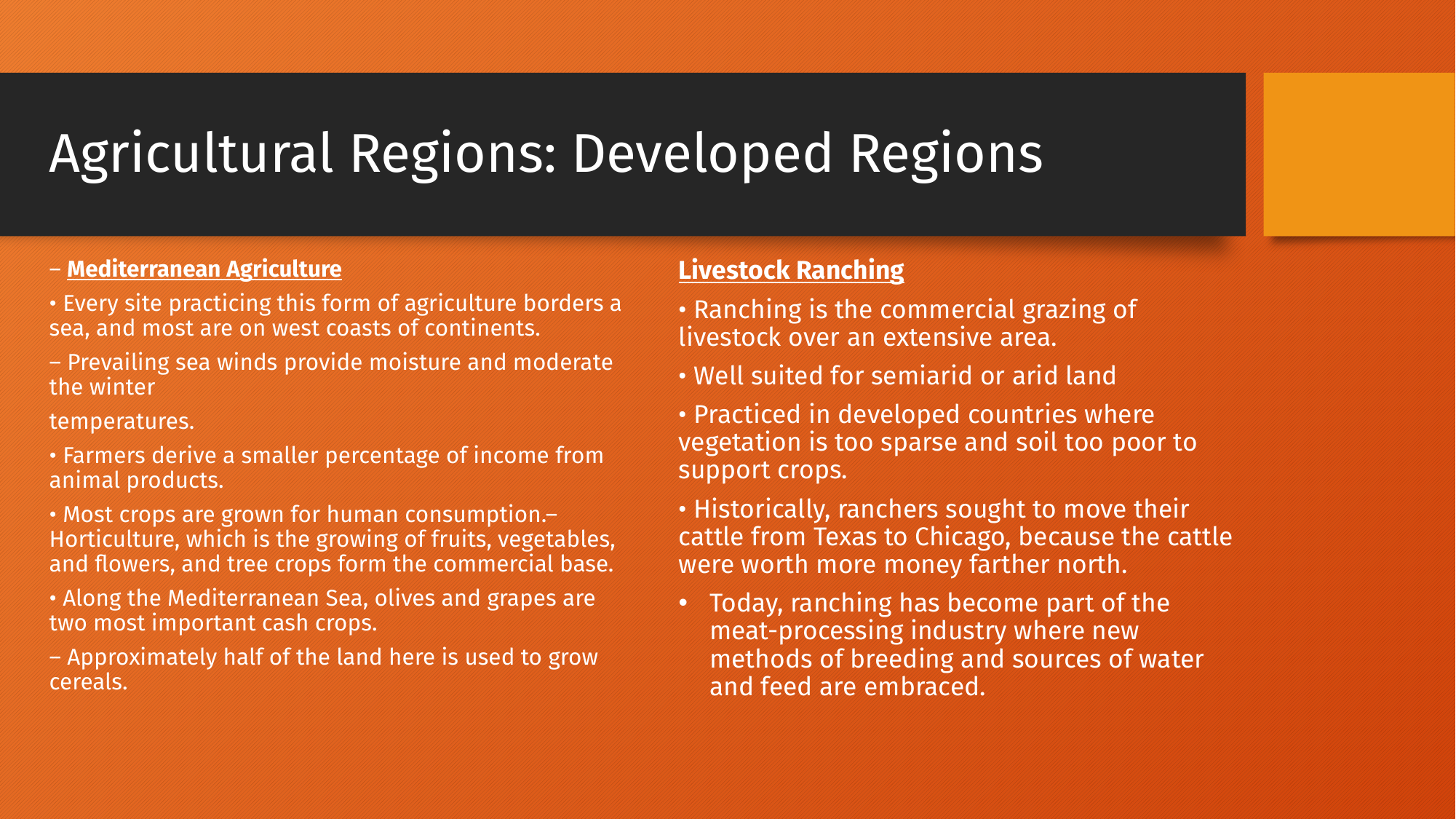

# Agricultural Regions: Developed Regions
– Mediterranean Agriculture
• Every site practicing this form of agriculture borders a sea, and most are on west coasts of continents.
– Prevailing sea winds provide moisture and moderate the winter
temperatures.
• Farmers derive a smaller percentage of income from animal products.
• Most crops are grown for human consumption.– Horticulture, which is the growing of fruits, vegetables, and flowers, and tree crops form the commercial base.
• Along the Mediterranean Sea, olives and grapes are two most important cash crops.
– Approximately half of the land here is used to grow cereals.
Livestock Ranching
• Ranching is the commercial grazing of livestock over an extensive area.
• Well suited for semiarid or arid land
• Practiced in developed countries where vegetation is too sparse and soil too poor to support crops.
• Historically, ranchers sought to move their cattle from Texas to Chicago, because the cattle were worth more money farther north.
Today, ranching has become part of the meat-processing industry where new methods of breeding and sources of water and feed are embraced.